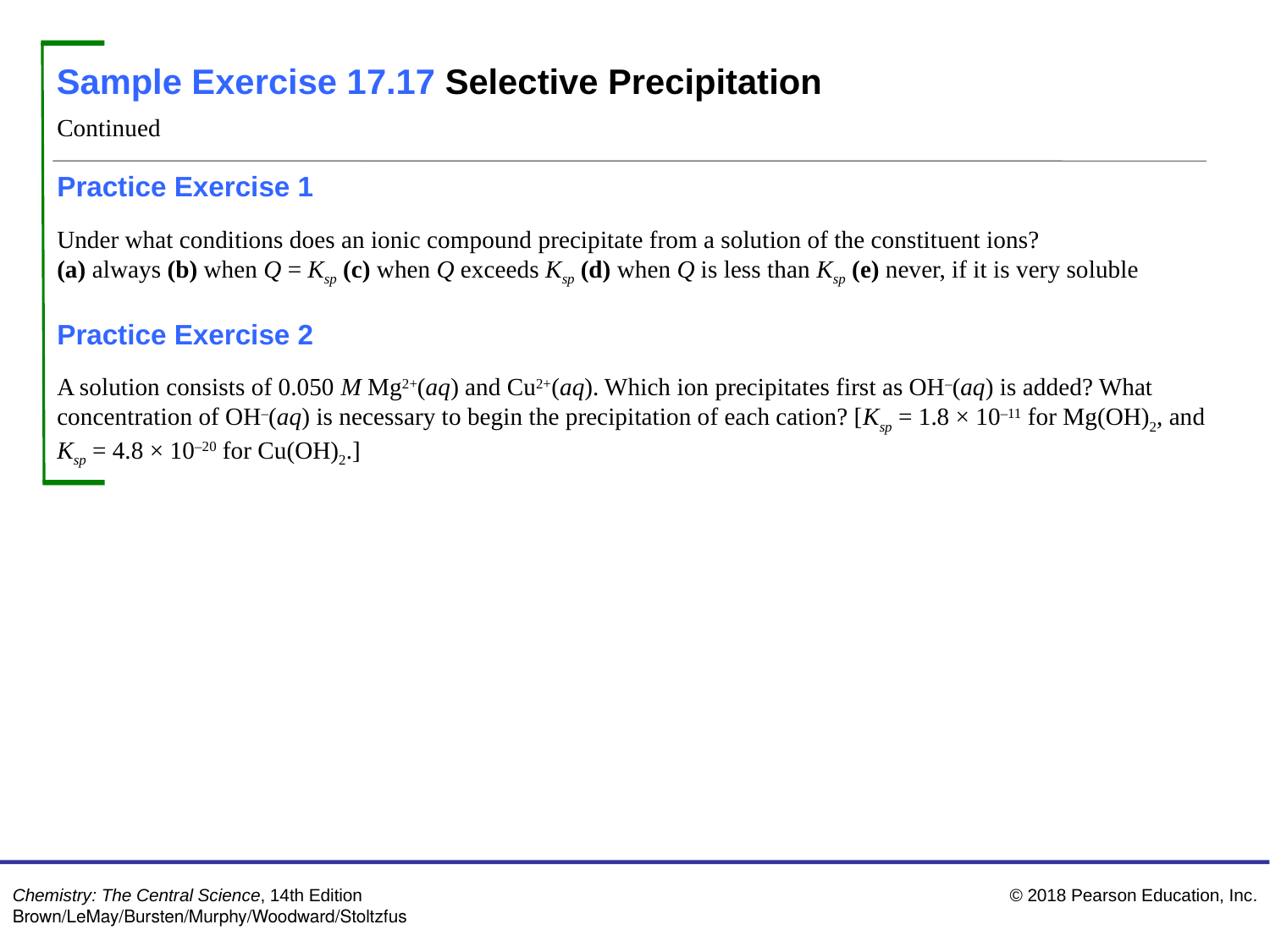

Sample Exercise 17.17 Selective Precipitation
Continued

Practice Exercise 1

Under what conditions does an ionic compound precipitate from a solution of the constituent ions?
(a) always (b) when Q = Ksp (c) when Q exceeds Ksp (d) when Q is less than Ksp (e) never, if it is very soluble

Practice Exercise 2

A solution consists of 0.050 M Mg2+(aq) and Cu2+(aq). Which ion precipitates first as OH–(aq) is added? What concentration of OH–(aq) is necessary to begin the precipitation of each cation? [Ksp = 1.8 × 10–11 for Mg(OH)2, and Ksp = 4.8 × 10–20 for Cu(OH)2.]